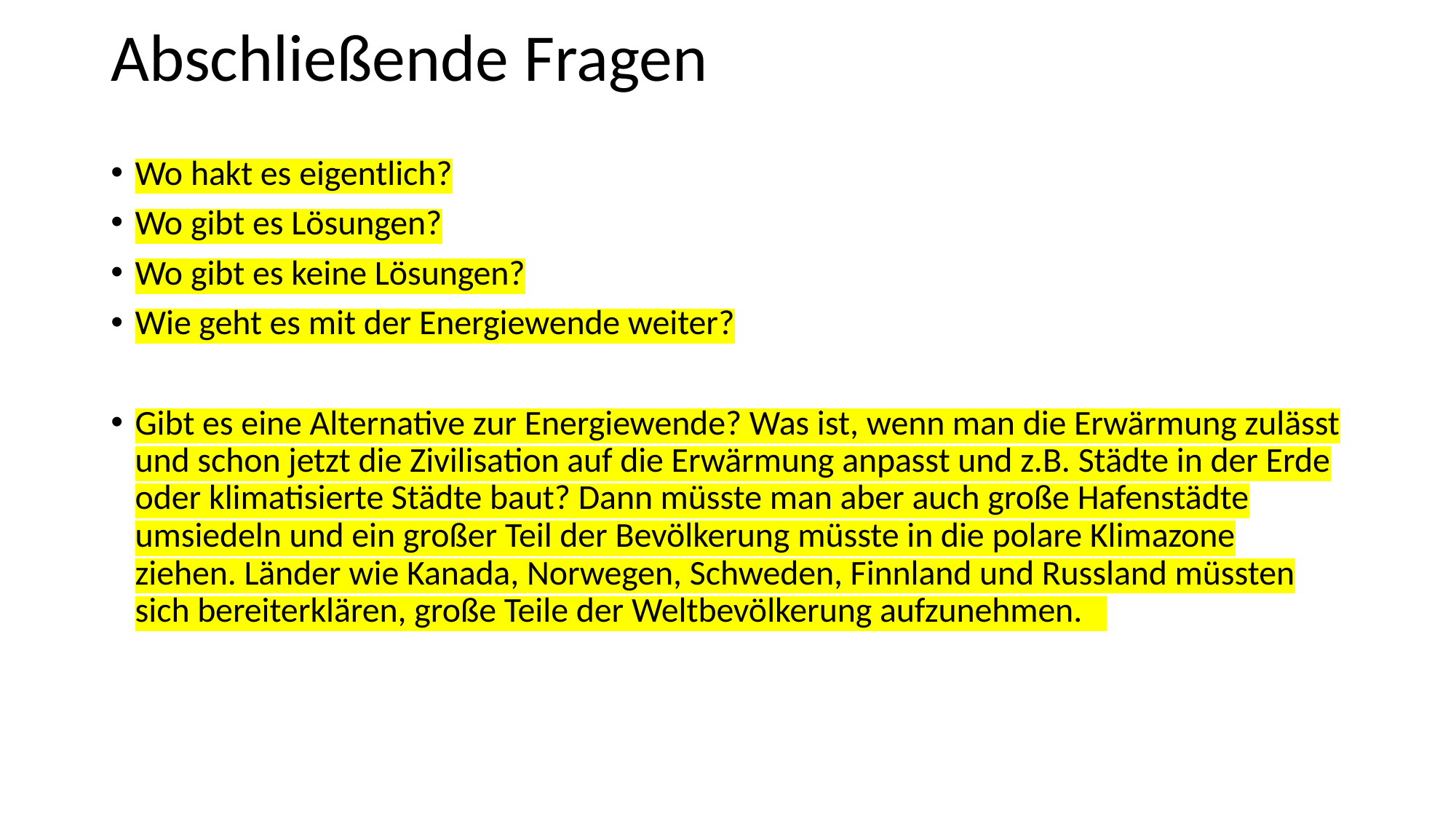

# Abschließende Fragen
Wo hakt es eigentlich?
Wo gibt es Lösungen?
Wo gibt es keine Lösungen?
Wie geht es mit der Energiewende weiter?

Gibt es eine Alternative zur Energiewende? Was ist, wenn man die Erwärmung zulässt und schon jetzt die Zivilisation auf die Erwärmung anpasst und z.B. Städte in der Erde oder klimatisierte Städte baut? Dann müsste man aber auch große Hafenstädte umsiedeln und ein großer Teil der Bevölkerung müsste in die polare Klimazone ziehen. Länder wie Kanada, Norwegen, Schweden, Finnland und Russland müssten sich bereiterklären, große Teile der Weltbevölkerung aufzunehmen.